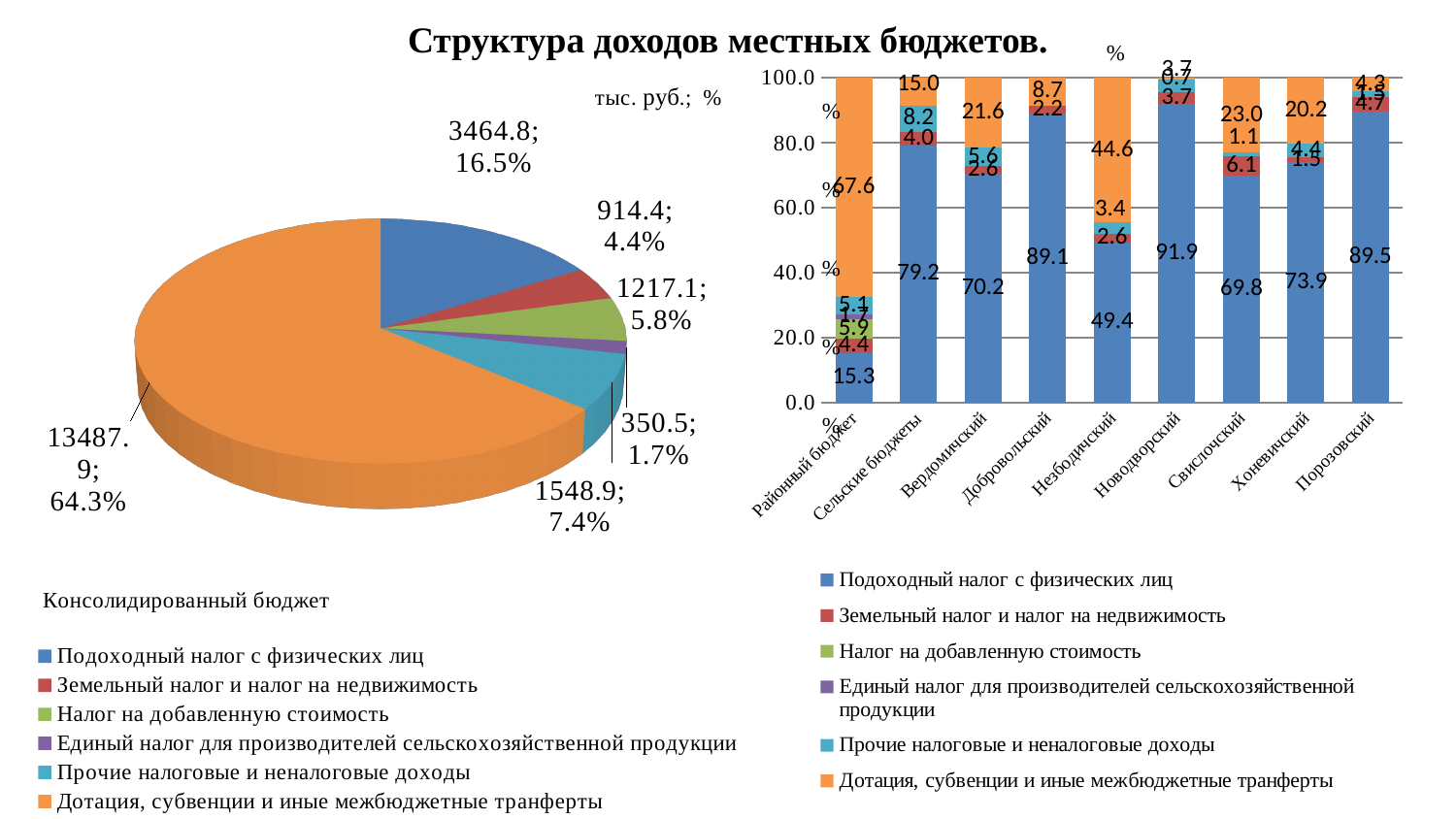

# Структура доходов местных бюджетов.

### Chart

| Category | Подоходный налог с физических лиц | Земельный налог и налог на недвижимость | Налог на добавленную стоимость | Единый налог для производителей сельскохозяйственной продукции | Прочие налоговые и неналоговые доходы | Дотация, субвенции и иные межбюджетные транферты |
|---|---|---|---|---|---|---|
| Районный бюджет | 15.3 | 4.4 | 5.9 | 1.7 | 5.1 | 67.6 |
| Сельские бюджеты | 79.2 | 4.0 | None | None | 8.2 | 15.0 |
| Вердомичский | 70.2 | 2.6 | None | None | 5.6 | 21.6 |
| Добровольский | 89.1 | 2.2 | None | None | None | 8.7 |
| Незбодичский | 49.4 | 2.6 | None | None | 3.4 | 44.6 |
| Новодворский | 91.9 | 3.7 | None | None | 3.7 | 0.7 |
| Свислочский | 69.8 | 6.1 | None | None | 1.1 | 23.0 |
| Хоневичский | 73.9 | 1.5 | None | None | 4.4 | 20.2 |
| Порозовский | 89.5 | 4.7 | None | None | 1.5 | 4.3 |

[unsupported chart]